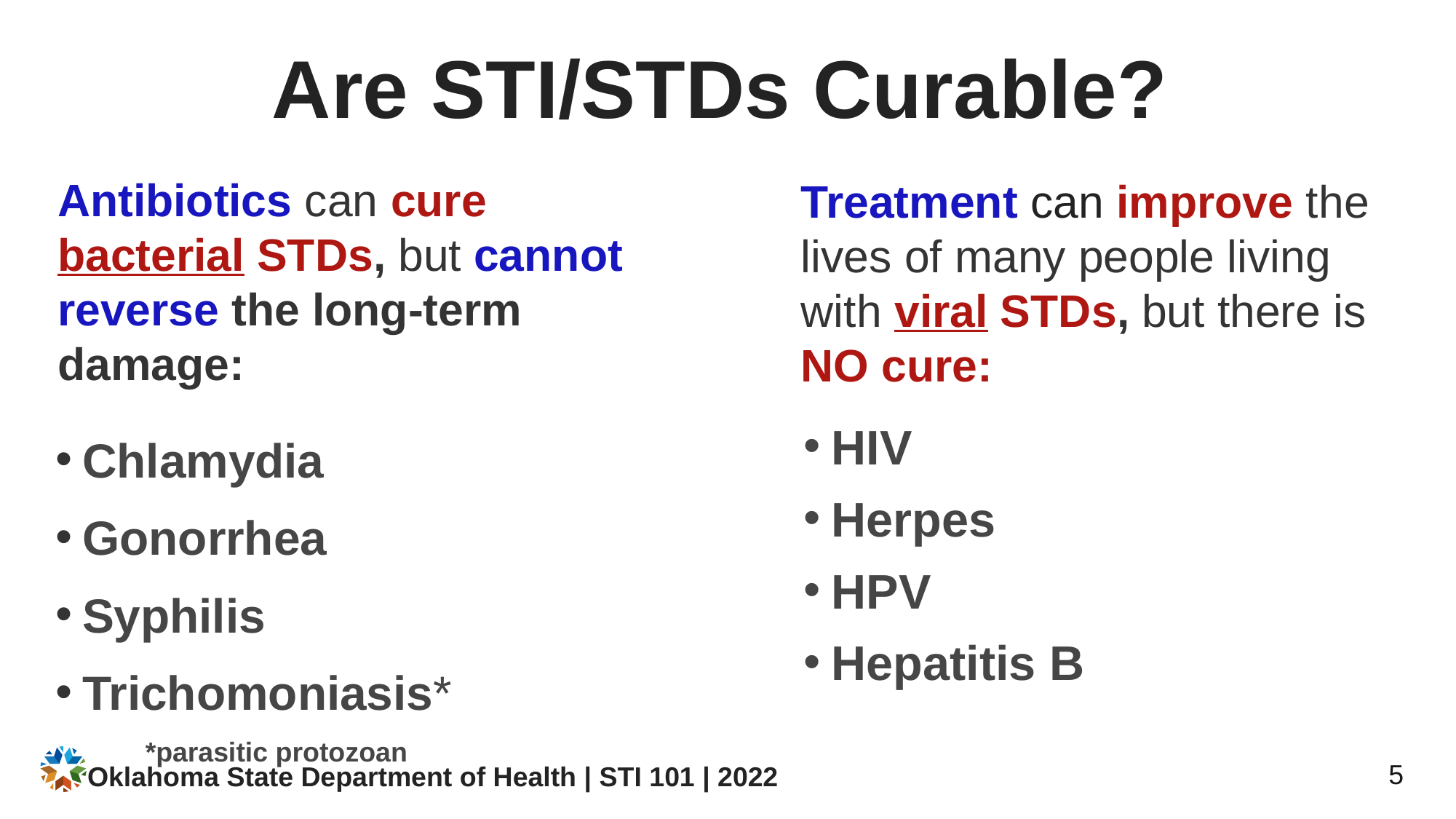

# Are STI/STDs Curable?
Antibiotics can cure bacterial STDs, but cannot reverse the long-term damage:

Treatment can improve the lives of many people living with viral STDs, but there is NO cure:

HIV
Herpes
HPV
Hepatitis B
Chlamydia
Gonorrhea
Syphilis
Trichomoniasis*
	 *parasitic protozoan
Oklahoma State Department of Health | STI 101 | 2022
5